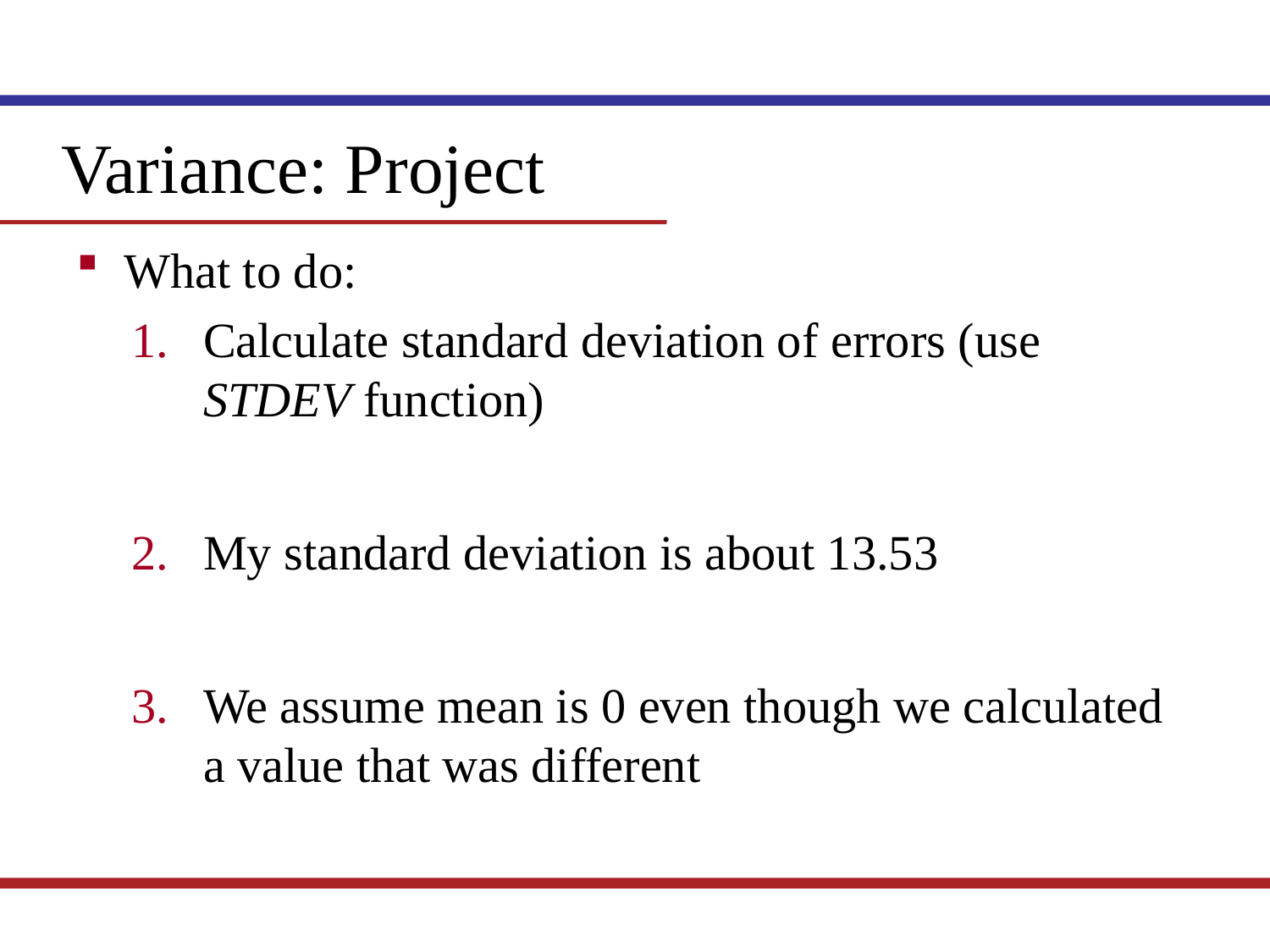

Variance: Project

What to do:
Calculate standard deviation of errors (use STDEV function)

My standard deviation is about 13.53

We assume mean is 0 even though we calculated a value that was different